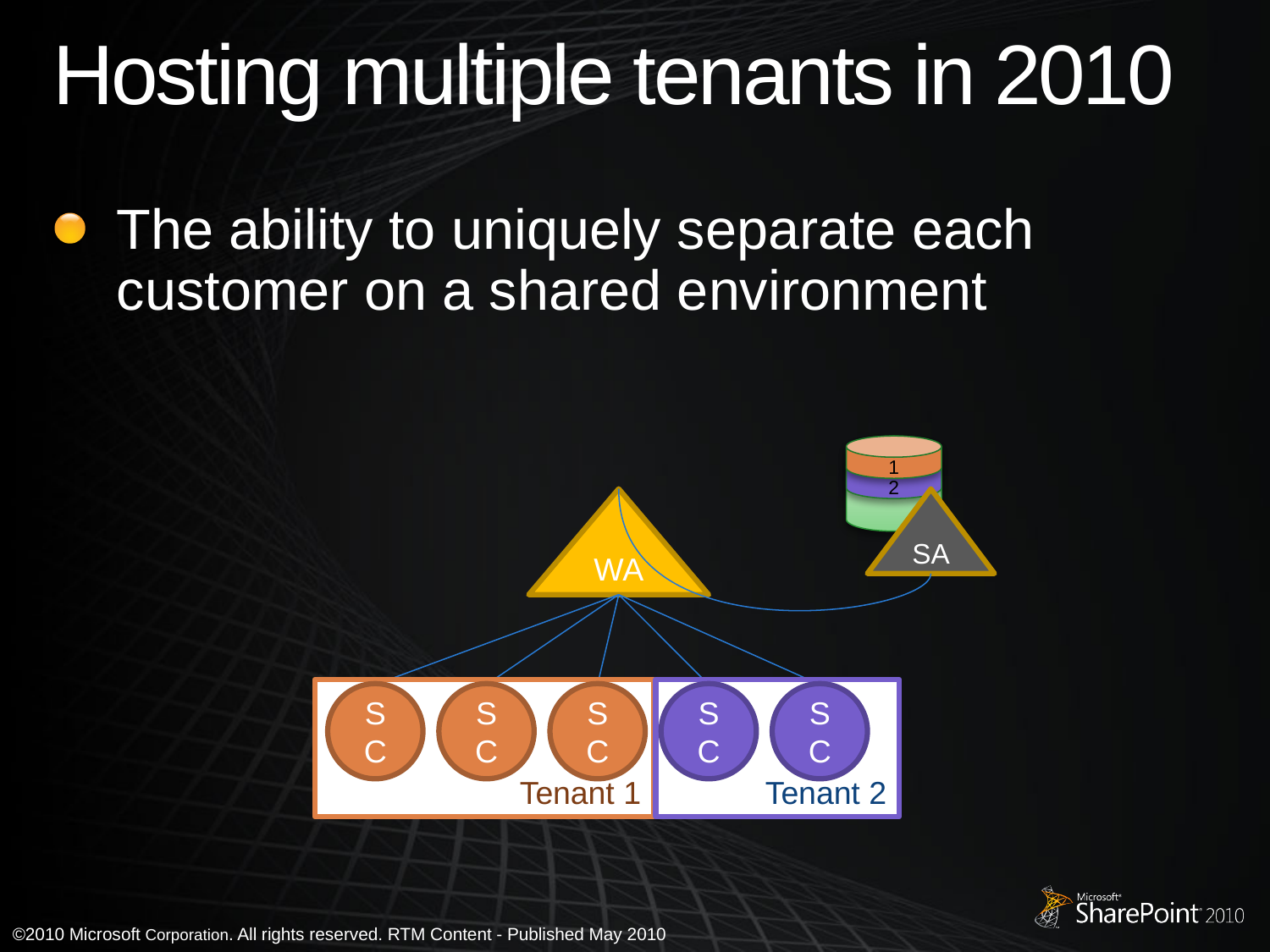

# Hosting multiple tenants in 2010
The ability to uniquely separate each customer on a shared environment

1
2
WA
SC
SC
SC
SC
SC
SA
Tenant 1
SC
SC
SC
Tenant 2
SC
SC